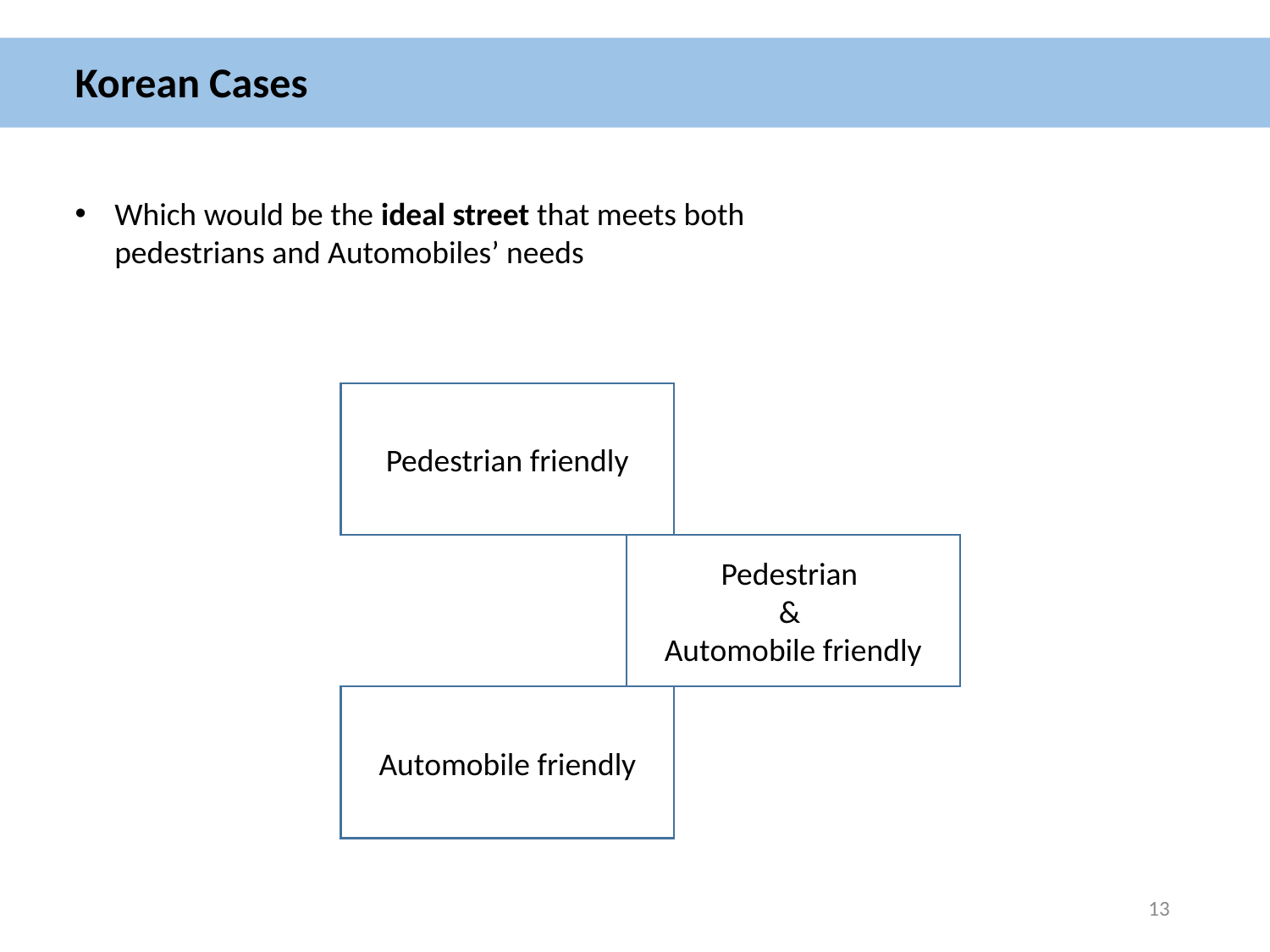

Korean Cases
Which would be the ideal street that meets both pedestrians and Automobiles’ needs
Pedestrian friendly
Pedestrian
&
Automobile friendly
Automobile friendly
13